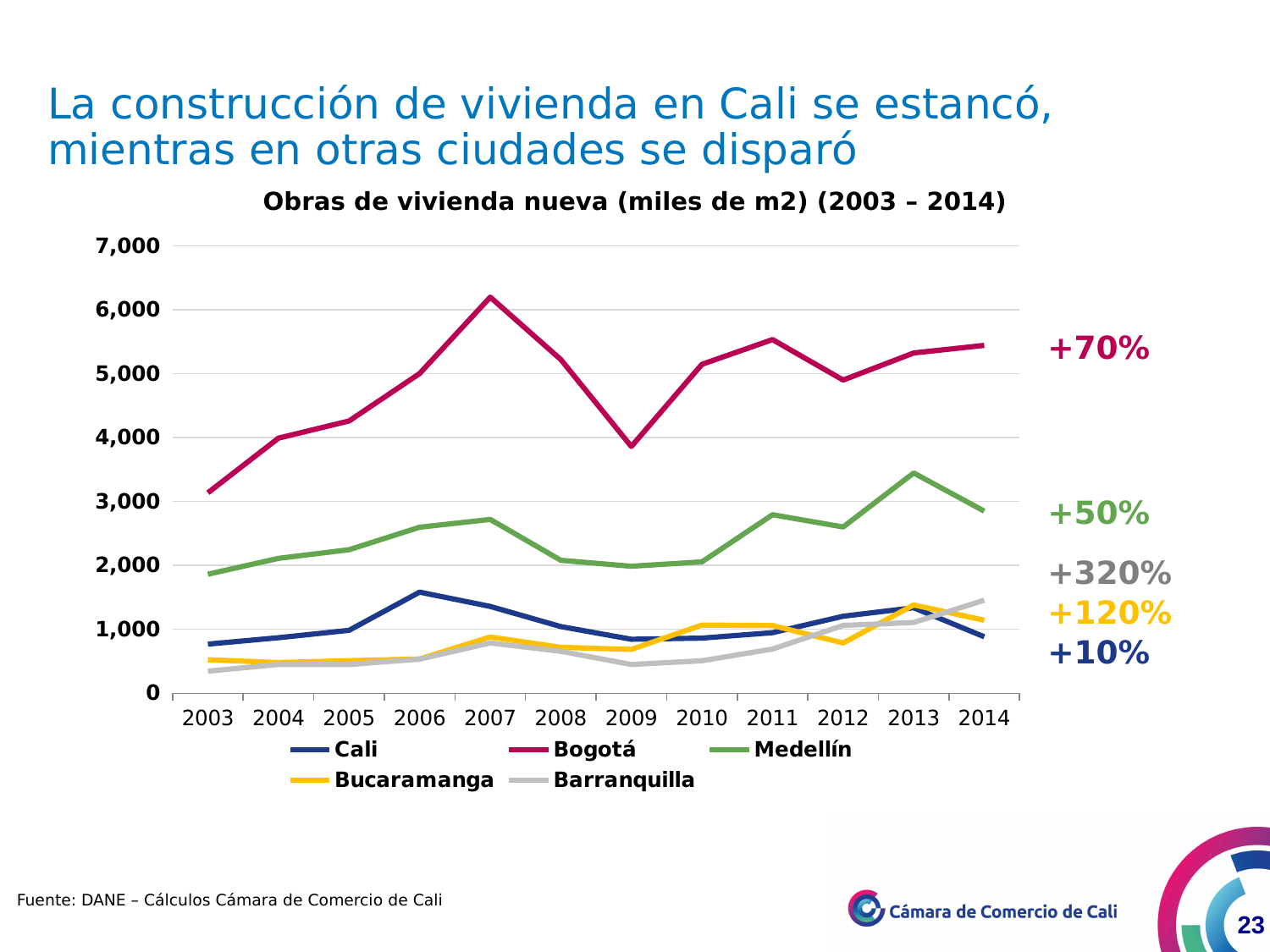

El valor de las remesas del Valle del Cauca durante los primeros nueve meses de 2014 se incrementó 4,0% en dólares, pero cayó 23,0% en pesos reales frente  los primeros nueve meses de 2009
Remesas recibidas por el Valle del Cauca
I trim 2009 – IV trim 2014 (USD – COP)
La construcción de vivienda en Cali se estancó, mientras en otras ciudades se disparó
Obras de vivienda nueva (miles de m2) (2003 – 2014)

### Chart

| Category | Cali | Bogotá | Medellín | Bucaramanga | Barranquilla |
|---|---|---|---|---|---|
| 2003.0 | 769.753 | 3137.551 | 1863.499 | 525.13 | 345.797 |
| 2004.0 | 870.015 | 3992.943 | 2111.27 | 481.325 | 451.541 |
| 2005.0 | 985.518 | 4260.86 | 2246.307 | 511.129 | 449.128 |
| 2006.0 | 1582.815 | 5003.156 | 2598.144 | 536.737 | 535.4549999999994 |
| 2007.0 | 1359.423 | 6197.987999999998 | 2720.133 | 880.695 | 787.768 |
| 2008.0 | 1043.877 | 5222.32 | 2080.964 | 719.4169999999989 | 656.9259999999994 |
| 2009.0 | 845.669 | 3862.145 | 1987.715 | 687.008 | 450.922999999999 |
| 2010.0 | 863.4509999999989 | 5147.403 | 2056.335 | 1067.766 | 509.3450000000001 |
| 2011.0 | 948.8179999999986 | 5534.297 | 2793.704999999999 | 1060.388 | 693.403 |
| 2012.0 | 1206.171 | 4901.028 | 2602.005 | 787.141 | 1061.744 |
| 2013.0 | 1339.14 | 5325.07 | 3447.903 | 1382.5 | 1108.31 |
| 2014.0 | 884.511 | 5443.709 | 2850.986 | 1143.534 | 1456.27 |
+70%
+50%
+320%
+120%
+10%
Fuente: DANE – Cálculos Cámara de Comercio de Cali